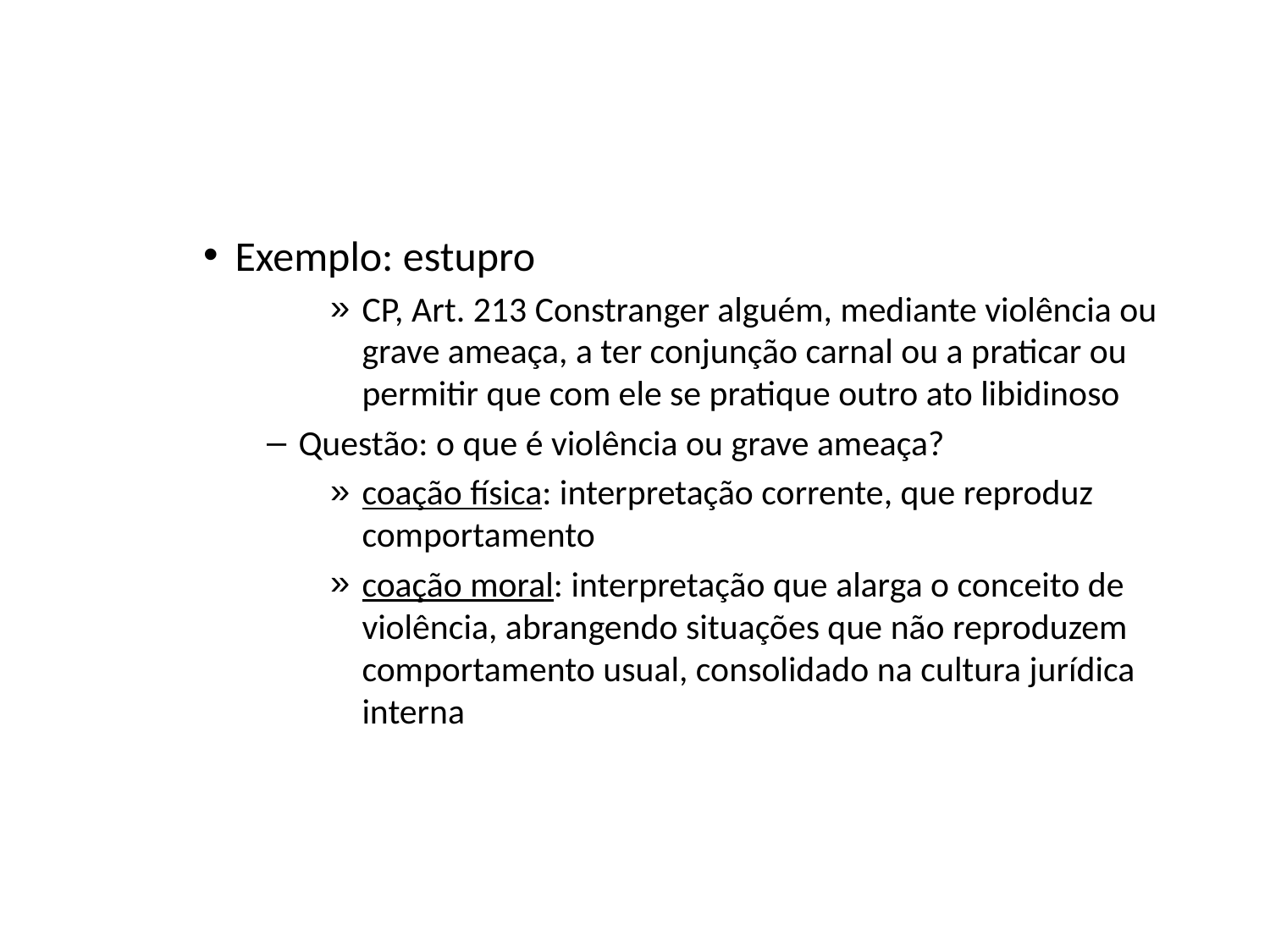

#
Exemplo: estupro
CP, Art. 213 Constranger alguém, mediante violência ou grave ameaça, a ter conjunção carnal ou a praticar ou permitir que com ele se pratique outro ato libidinoso
Questão: o que é violência ou grave ameaça?
coação física: interpretação corrente, que reproduz comportamento
coação moral: interpretação que alarga o conceito de violência, abrangendo situações que não reproduzem comportamento usual, consolidado na cultura jurídica interna